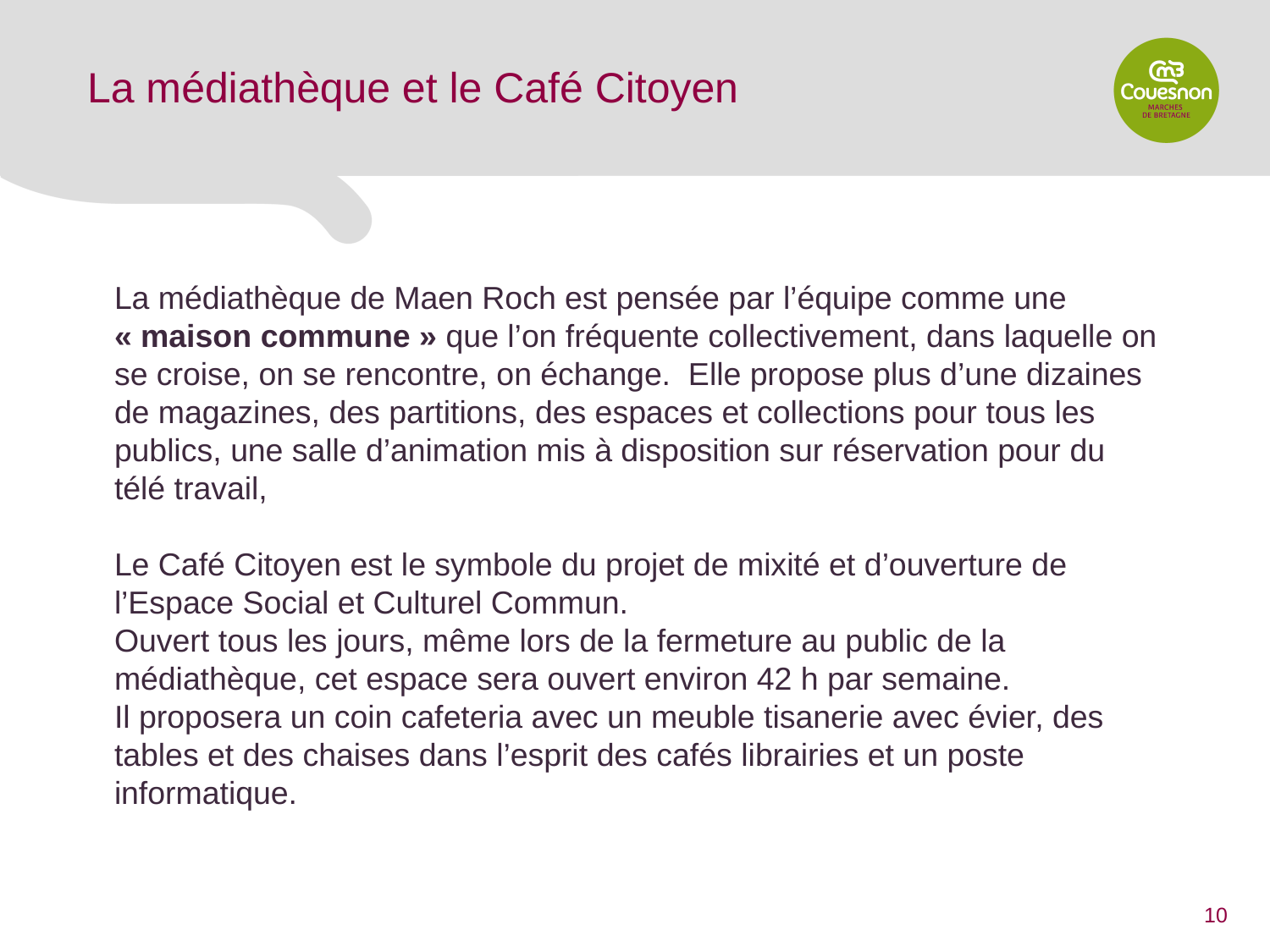

La médiathèque et le Café Citoyen
La médiathèque de Maen Roch est pensée par l’équipe comme une « maison commune » que l’on fréquente collectivement, dans laquelle on se croise, on se rencontre, on échange.  Elle propose plus d’une dizaines de magazines, des partitions, des espaces et collections pour tous les publics, une salle d’animation mis à disposition sur réservation pour du télé travail,

Le Café Citoyen est le symbole du projet de mixité et d’ouverture de l’Espace Social et Culturel Commun.
Ouvert tous les jours, même lors de la fermeture au public de la médiathèque, cet espace sera ouvert environ 42 h par semaine.
Il proposera un coin cafeteria avec un meuble tisanerie avec évier, des tables et des chaises dans l’esprit des cafés librairies et un poste informatique.

10